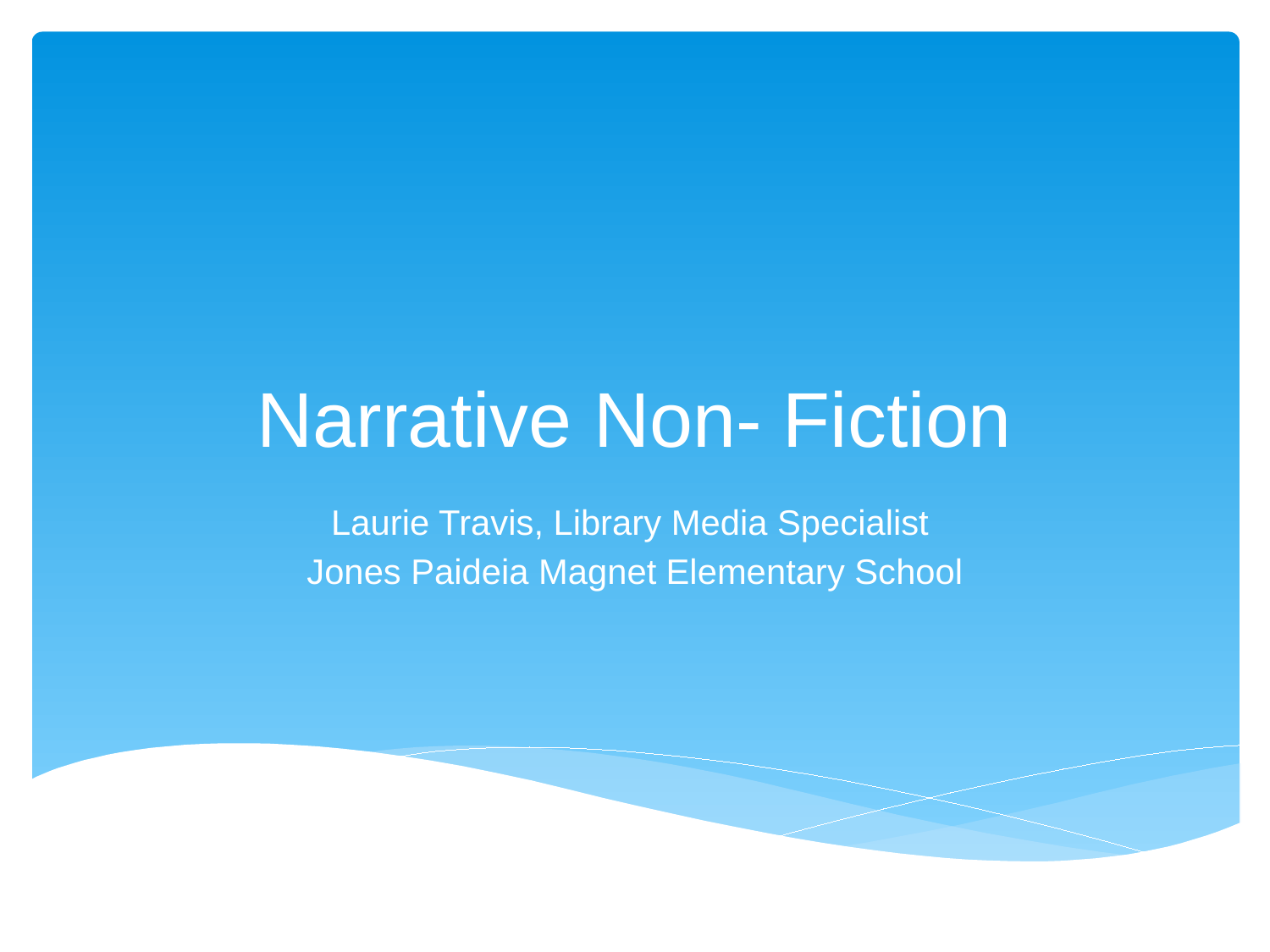

# Narrative Non- Fiction
Laurie Travis, Library Media Specialist
Jones Paideia Magnet Elementary School